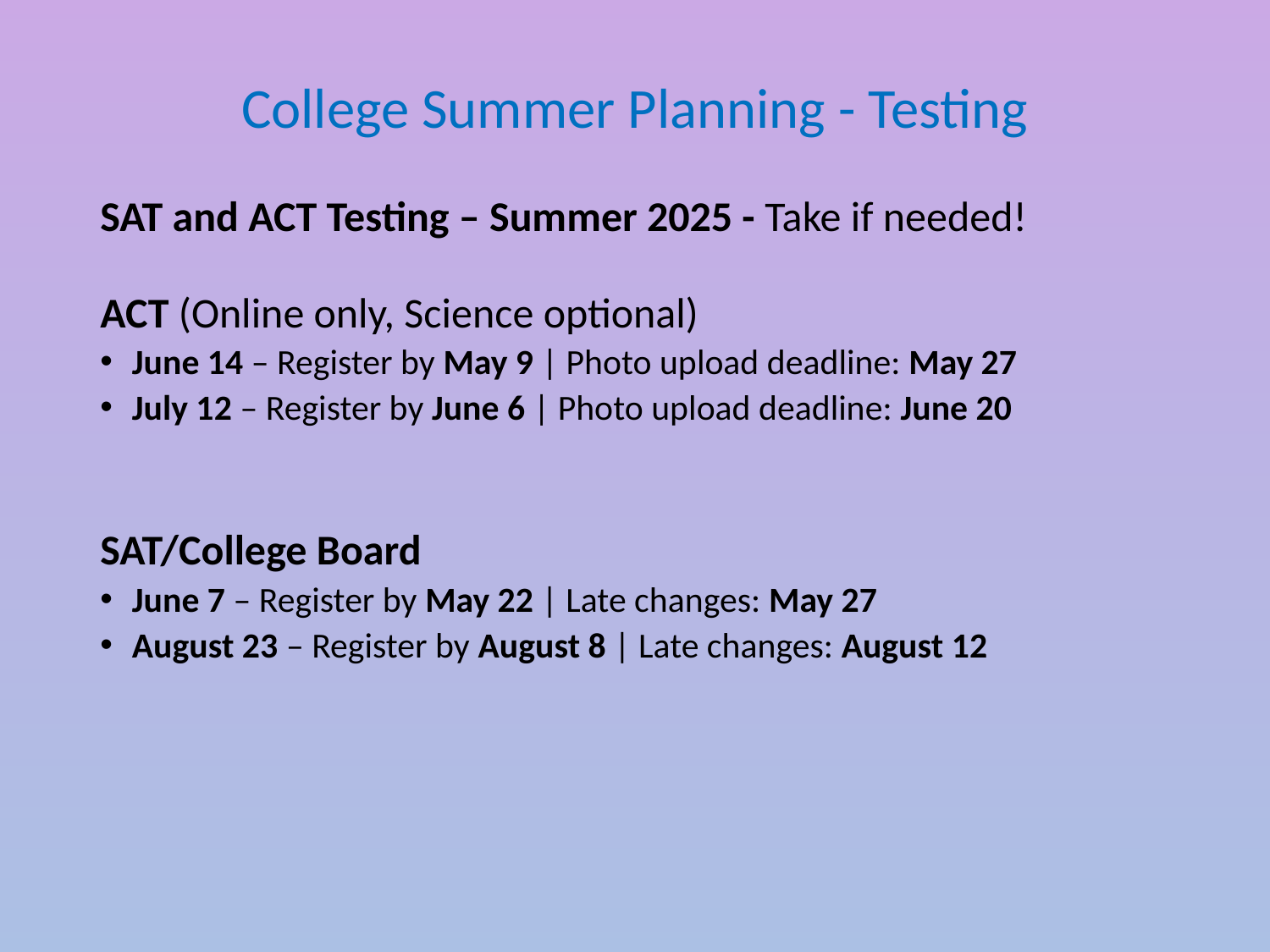

# College Summer Planning - Testing
SAT and ACT Testing – Summer 2025 - Take if needed!

ACT (Online only, Science optional)
June 14 – Register by May 9 | Photo upload deadline: May 27
July 12 – Register by June 6 | Photo upload deadline: June 20

SAT/College Board
June 7 – Register by May 22 | Late changes: May 27
August 23 – Register by August 8 | Late changes: August 12